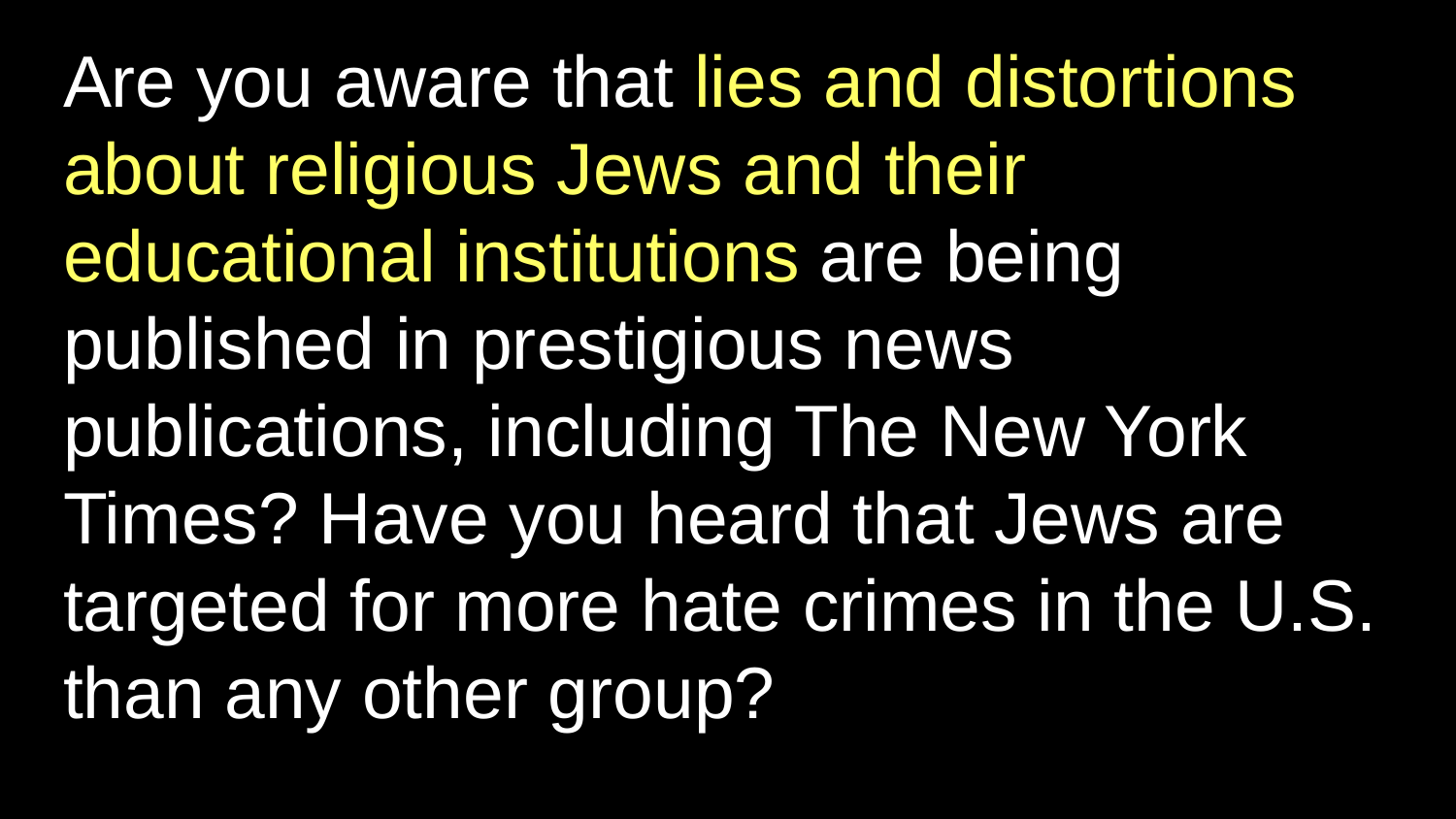

Are you aware that lies and distortions about religious Jews and their educational institutions are being published in prestigious news publications, including The New York Times? Have you heard that Jews are targeted for more hate crimes in the U.S. than any other group?